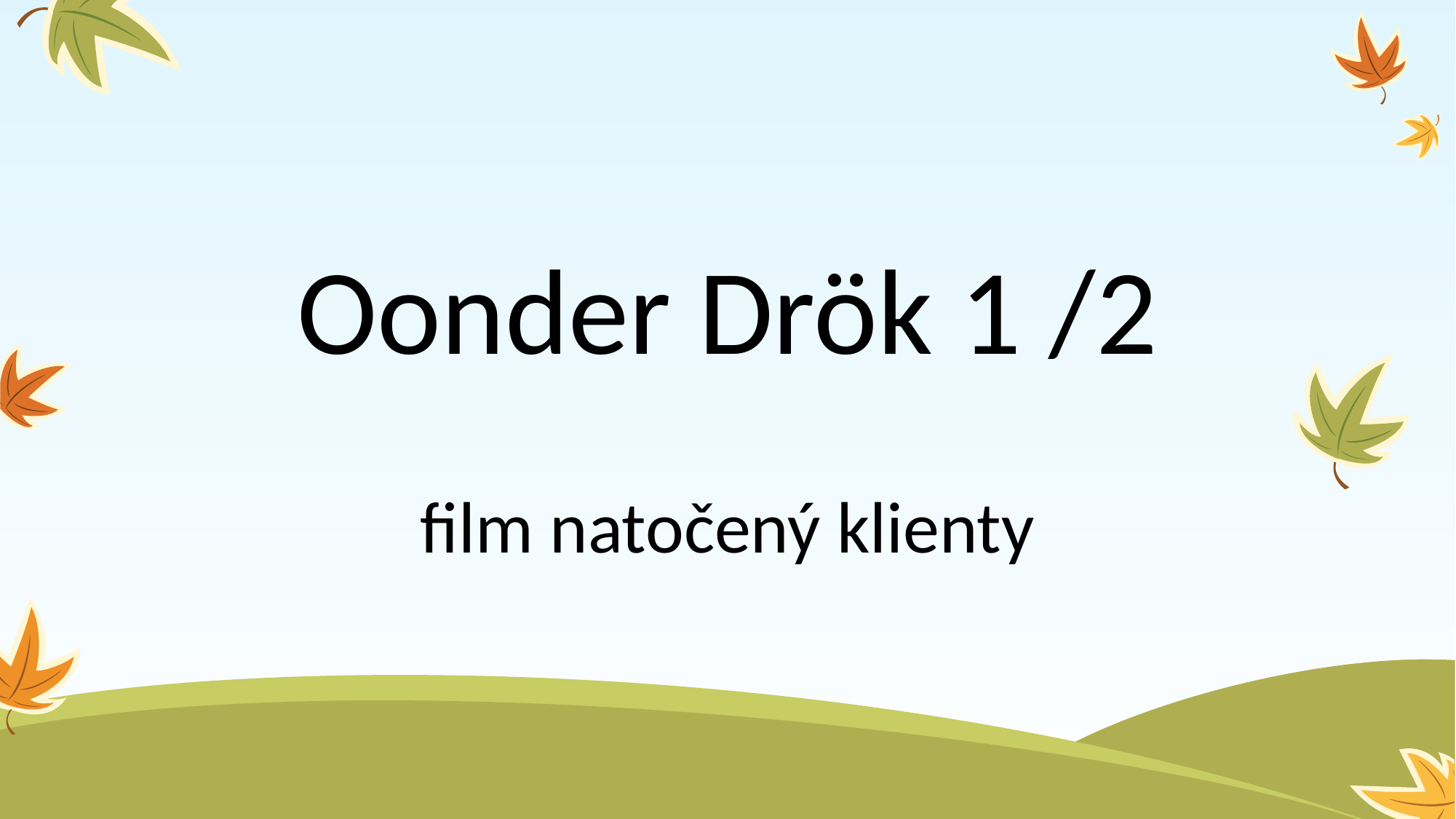

# Oonder Drök 1 /2 film natočený klienty